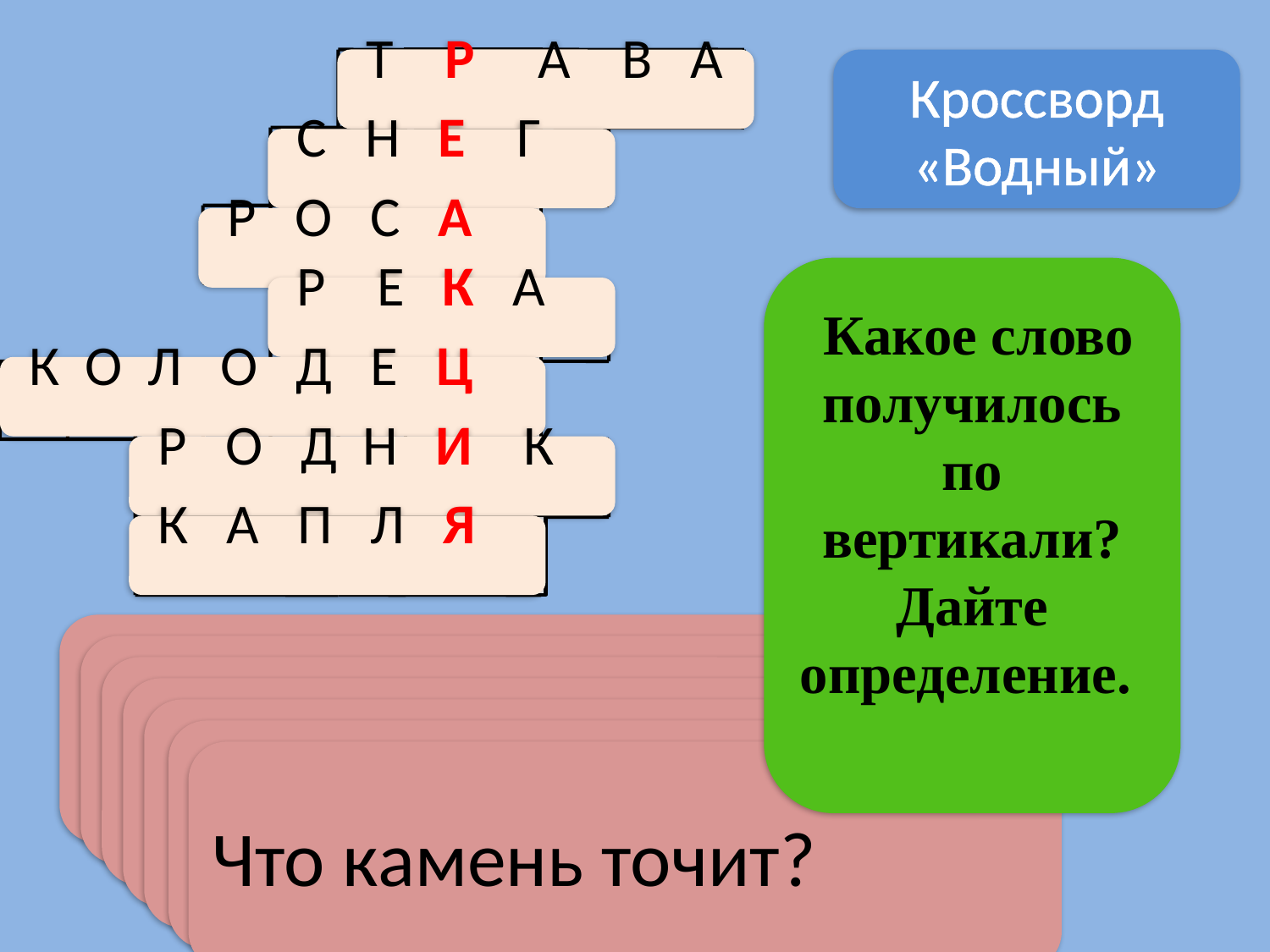

Т    Р     А    В   А
Кроссворд
«Водный»

 С   Н   Е    Г
 Р   О   С   А
 Какое слово получилось по вертикали?
Дайте определение.
 Р    Е   К   А
 К  О  Л   О   Д   Е   Ц
 Р   О   Д  Н   И    К

 К   А   П   Л   Я
Апрель с водой, май с ……..
Зимой в поле лежал, весной в реку побежал
Кто-то проплакал всю ночь на лугу,
Столько слезинок – счесть не могу.
Течет-течет, не вытечет,
Бежит-бежит, не выбежит.
Не плюй в ………………., случится напиться.
В глуши лесной, в глуши зеленой,
Всегда тенистой и сырой,
В крутом овраге под горой
Бьет из камней ………..студеный.
Что камень точит?